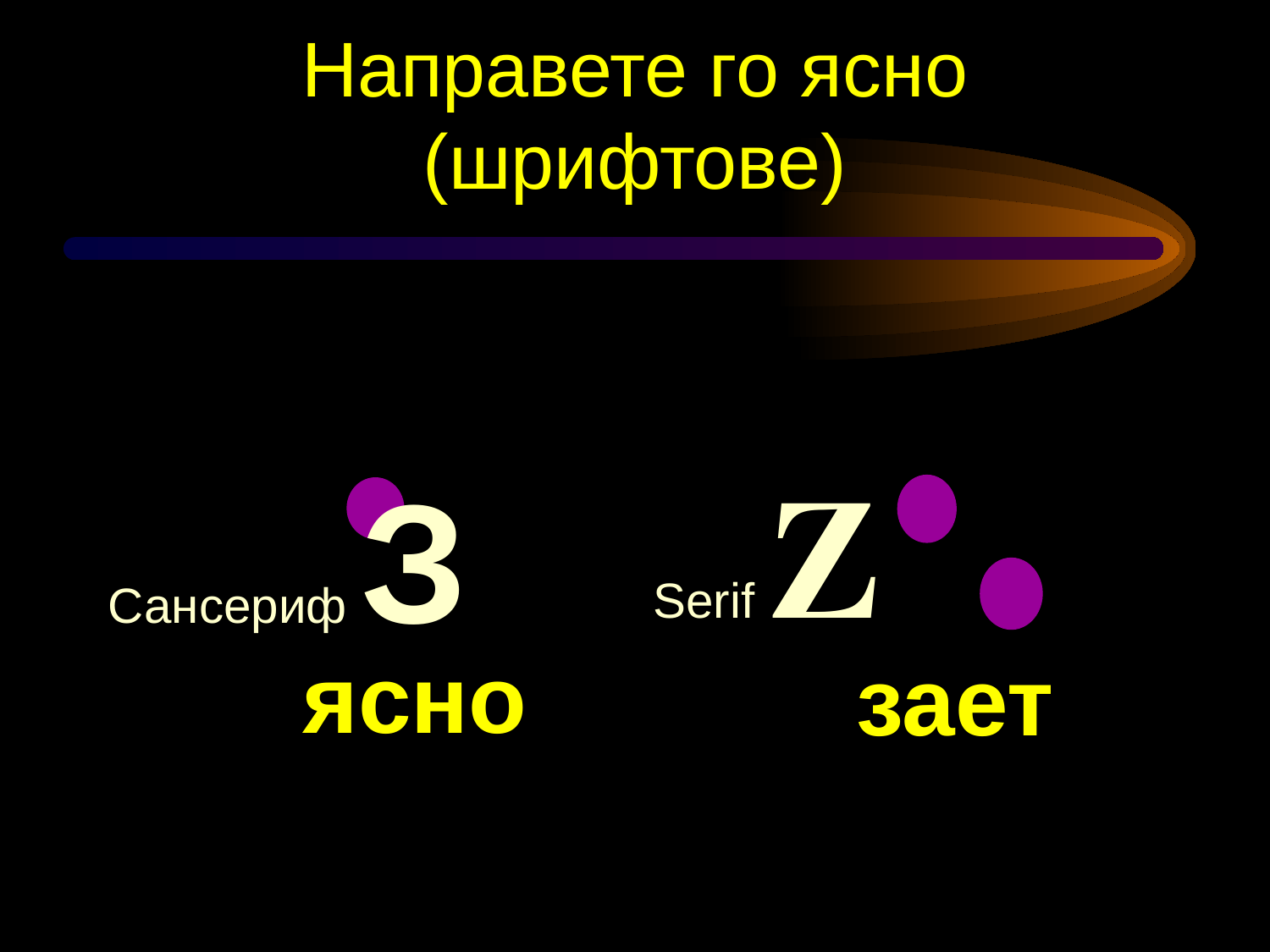

# Направете го ясно (шрифтове)

Serif Z

Сансериф З

ясно
зает